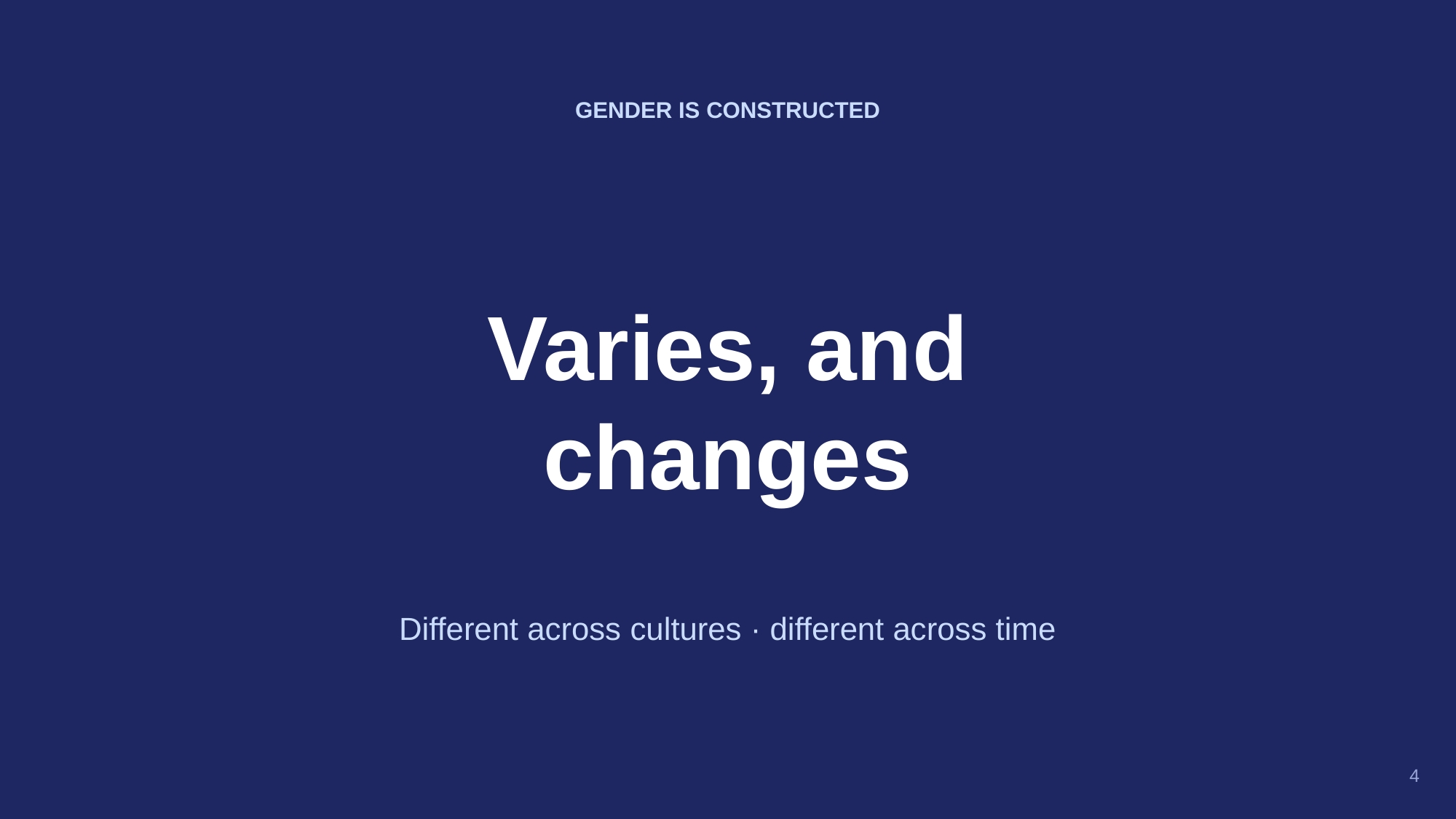

GENDER IS CONSTRUCTED
Varies, and
changes
Different across cultures · different across time
4